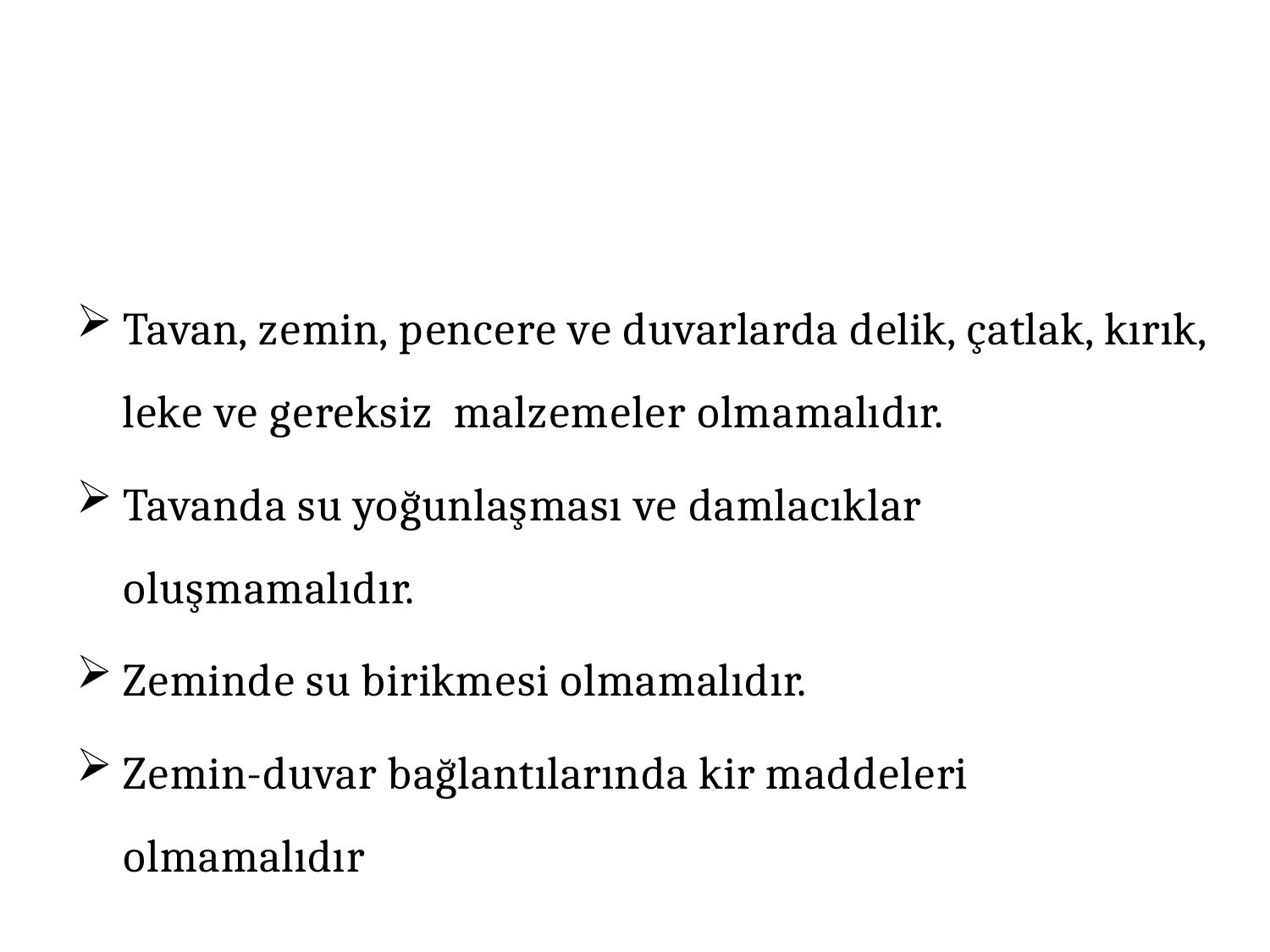

#
Tavan, zemin, pencere ve duvarlarda delik, çatlak, kırık, leke ve gereksiz  malzemeler olmamalıdır.
Tavanda su yoğunlaşması ve damlacıklar oluşmamalıdır.
Zeminde su birikmesi olmamalıdır.
Zemin-duvar bağlantılarında kir maddeleri olmamalıdır